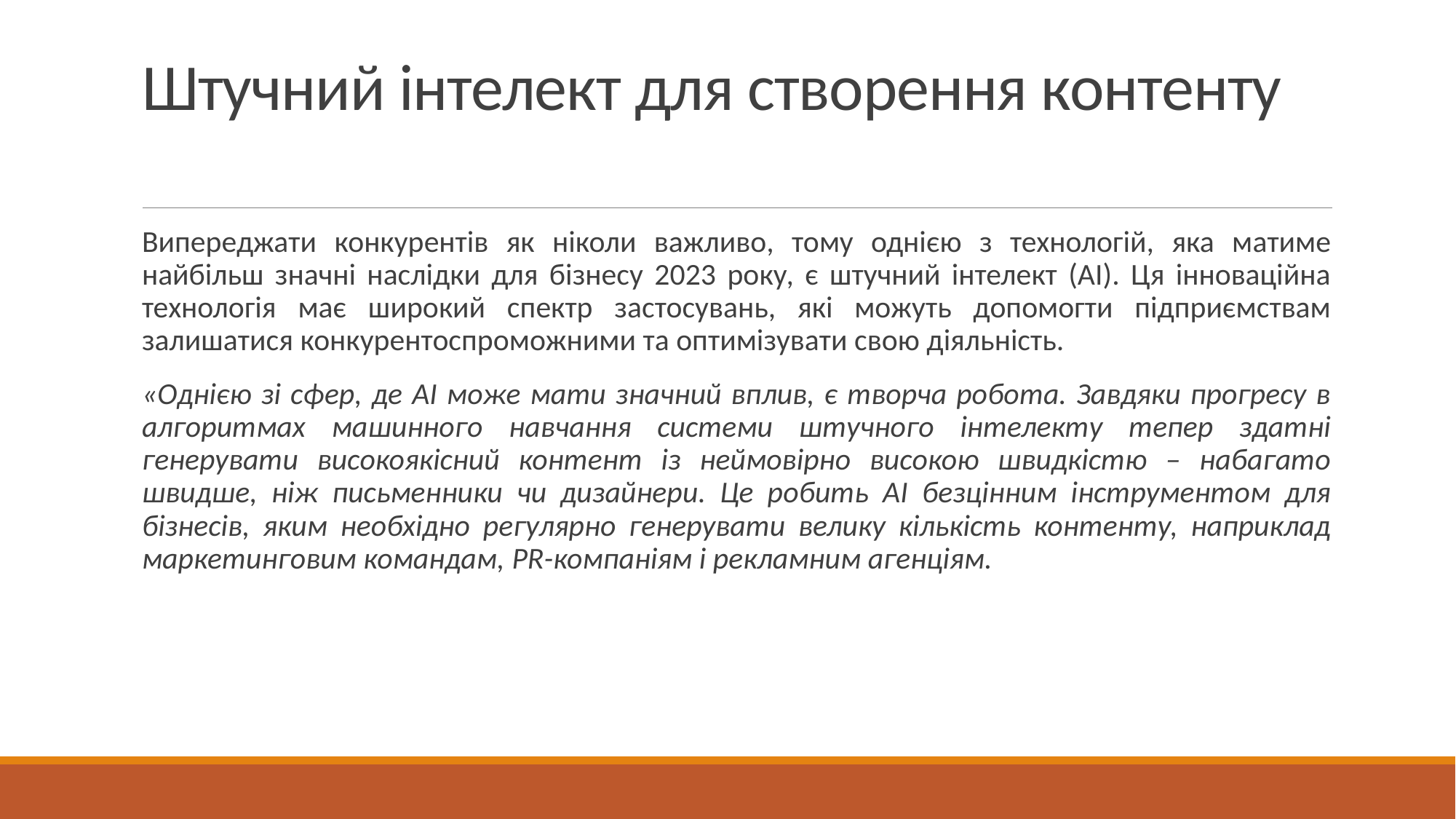

# Штучний інтелект для створення контенту
Випереджати конкурентів як ніколи важливо, тому однією з технологій, яка матиме найбільш значні наслідки для бізнесу 2023 року, є штучний інтелект (АІ). Ця інноваційна технологія має широкий спектр застосувань, які можуть допомогти підприємствам залишатися конкурентоспроможними та оптимізувати свою діяльність.
«Однією зі сфер, де АІ може мати значний вплив, є творча робота. Завдяки прогресу в алгоритмах машинного навчання системи штучного інтелекту тепер здатні генерувати високоякісний контент із неймовірно високою швидкістю – набагато швидше, ніж письменники чи дизайнери. Це робить АІ безцінним інструментом для бізнесів, яким необхідно регулярно генерувати велику кількість контенту, наприклад маркетинговим командам, PR-компаніям і рекламним агенціям.